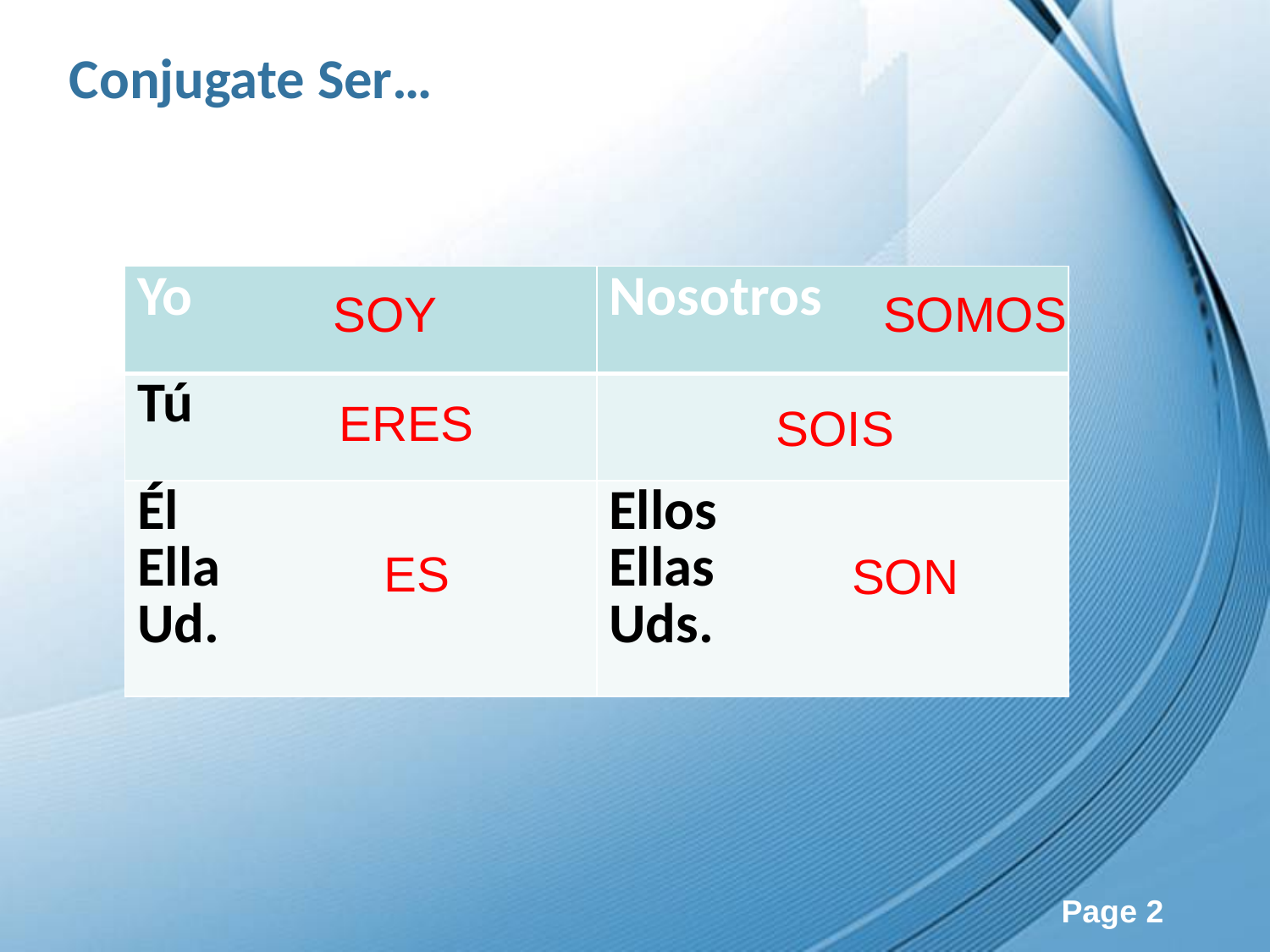

Conjugate Ser…
| Yo | Nosotros |
| --- | --- |
| Tú |  |
| Él Ella Ud. | Ellos Ellas Uds. |
SOY
SOMOS
ERES
SOIS
ES
SON